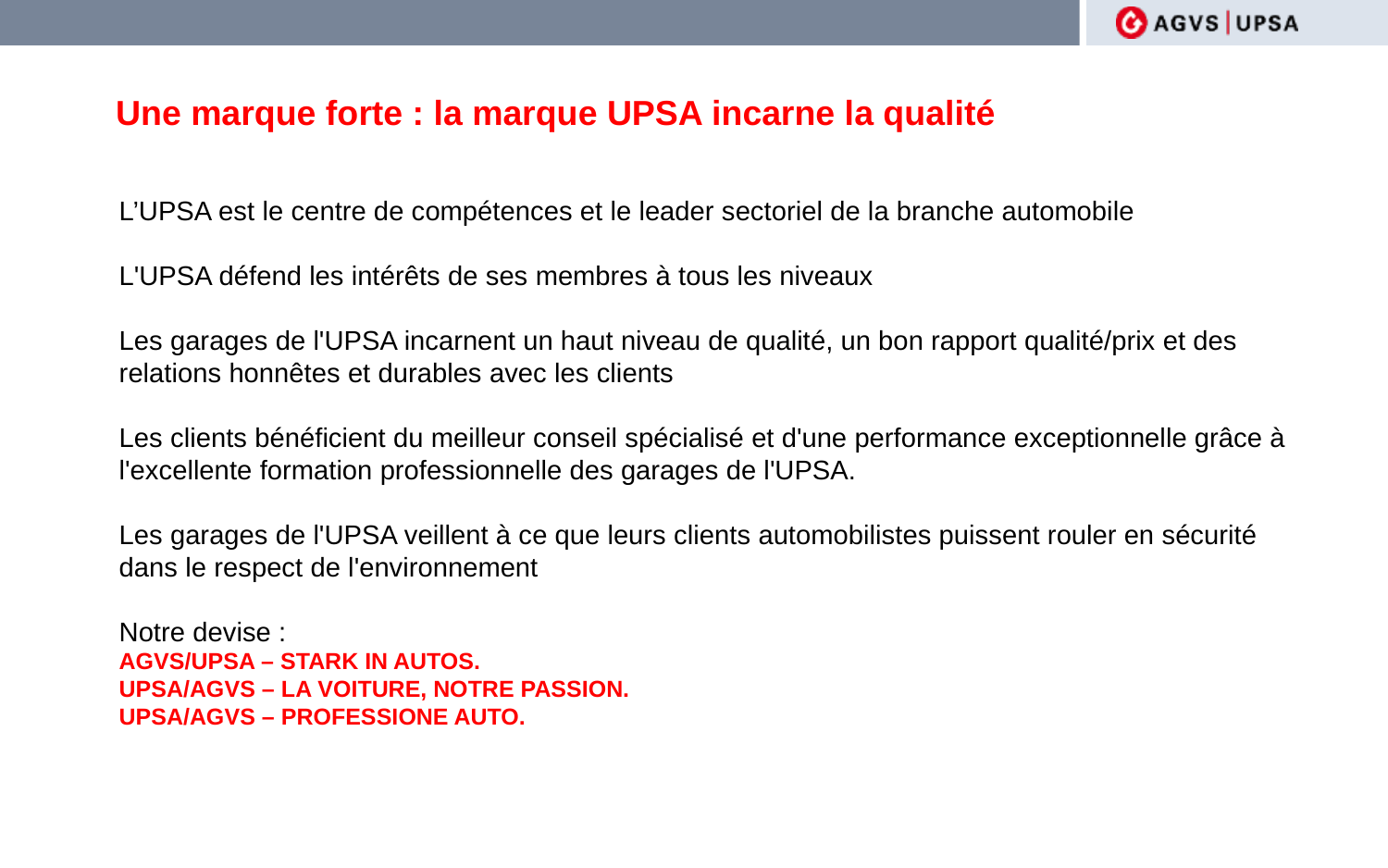

# Une marque forte : la marque UPSA incarne la qualité
L’UPSA est le centre de compétences et le leader sectoriel de la branche automobile

L'UPSA défend les intérêts de ses membres à tous les niveaux

Les garages de l'UPSA incarnent un haut niveau de qualité, un bon rapport qualité/prix et des relations honnêtes et durables avec les clients

Les clients bénéficient du meilleur conseil spécialisé et d'une performance exceptionnelle grâce à l'excellente formation professionnelle des garages de l'UPSA.

Les garages de l'UPSA veillent à ce que leurs clients automobilistes puissent rouler en sécurité dans le respect de l'environnement

Notre devise :
AGVS/UPSA – STARK IN AUTOS.
UPSA/AGVS – LA VOITURE, NOTRE PASSION.
UPSA/AGVS – PROFESSIONE AUTO.